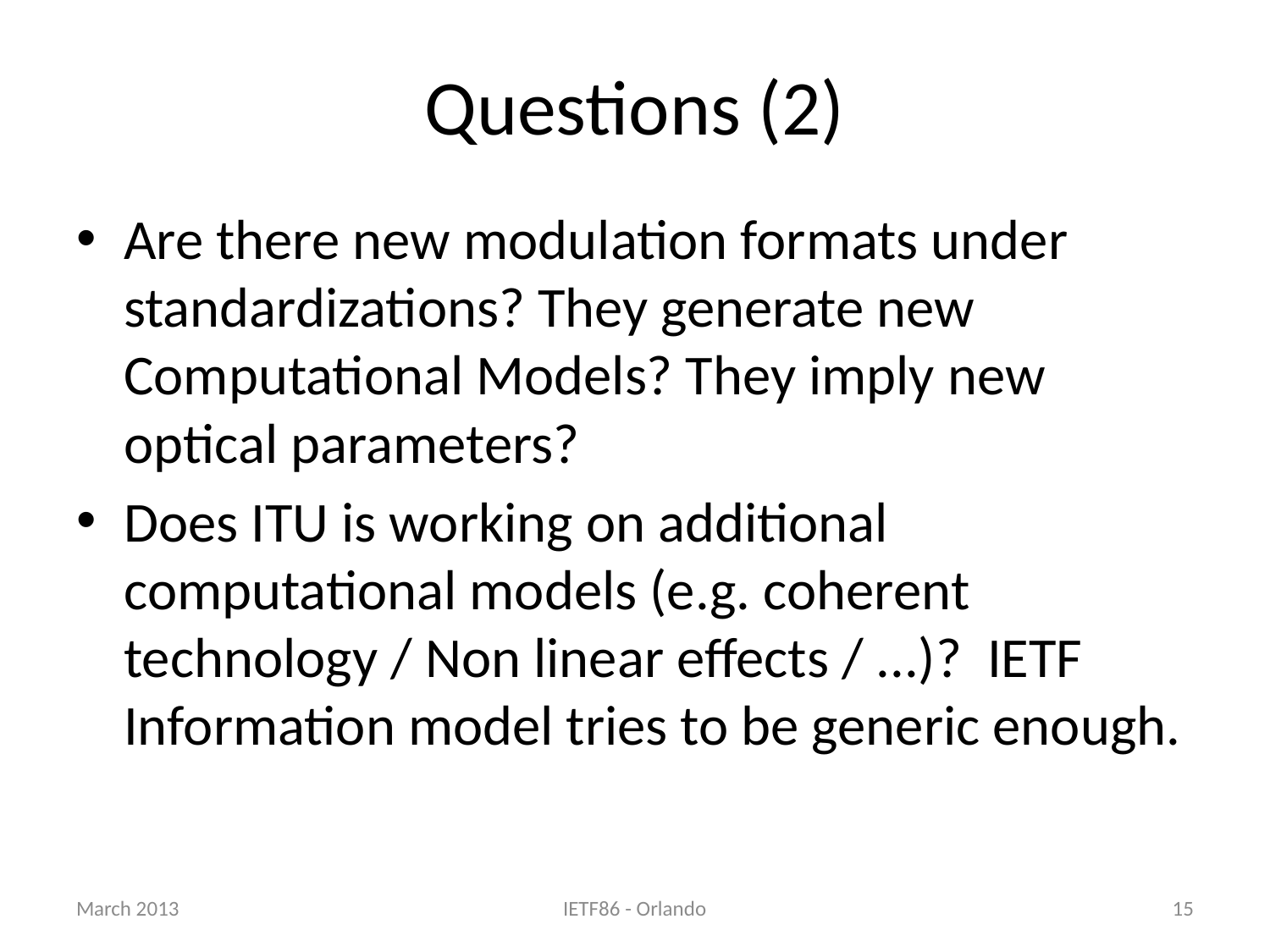

# Questions (2)
Are there new modulation formats under standardizations? They generate new Computational Models? They imply new optical parameters?
Does ITU is working on additional computational models (e.g. coherent technology / Non linear effects / ...)?  IETF Information model tries to be generic enough.

March 2013
IETF86 - Orlando
15